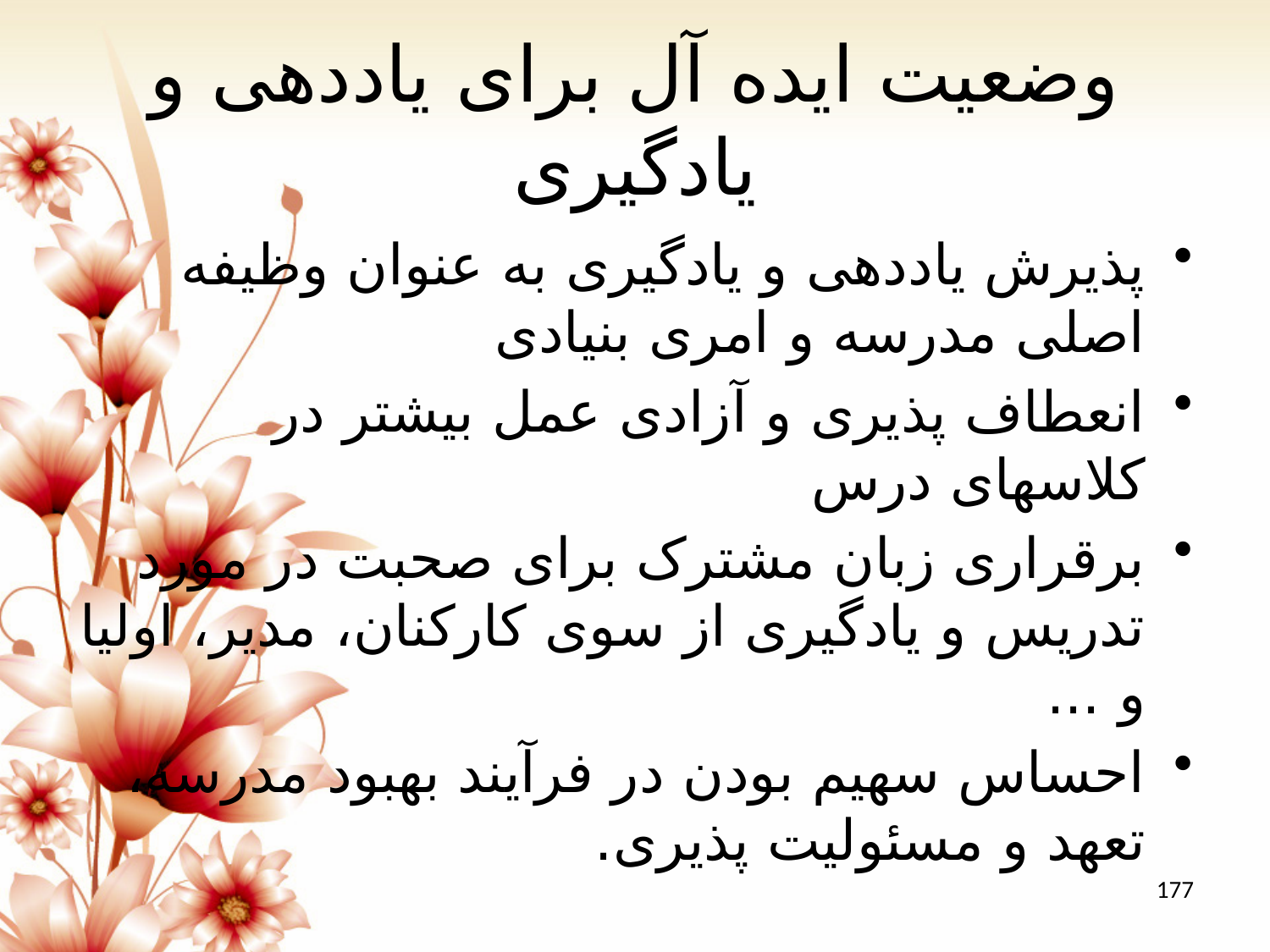

# وضعیت ایده آل برای یاددهی و یادگیری
پذیرش یاددهی و یادگیری به عنوان وظیفه اصلی مدرسه و امری بنیادی
انعطاف پذیری و آزادی عمل بیشتر در کلاسهای درس
برقراری زبان مشترک برای صحبت در مورد تدریس و یادگیری از سوی کارکنان، مدیر، اولیا و ...
احساس سهیم بودن در فرآیند بهبود مدرسه، تعهد و مسئولیت پذیری.
177